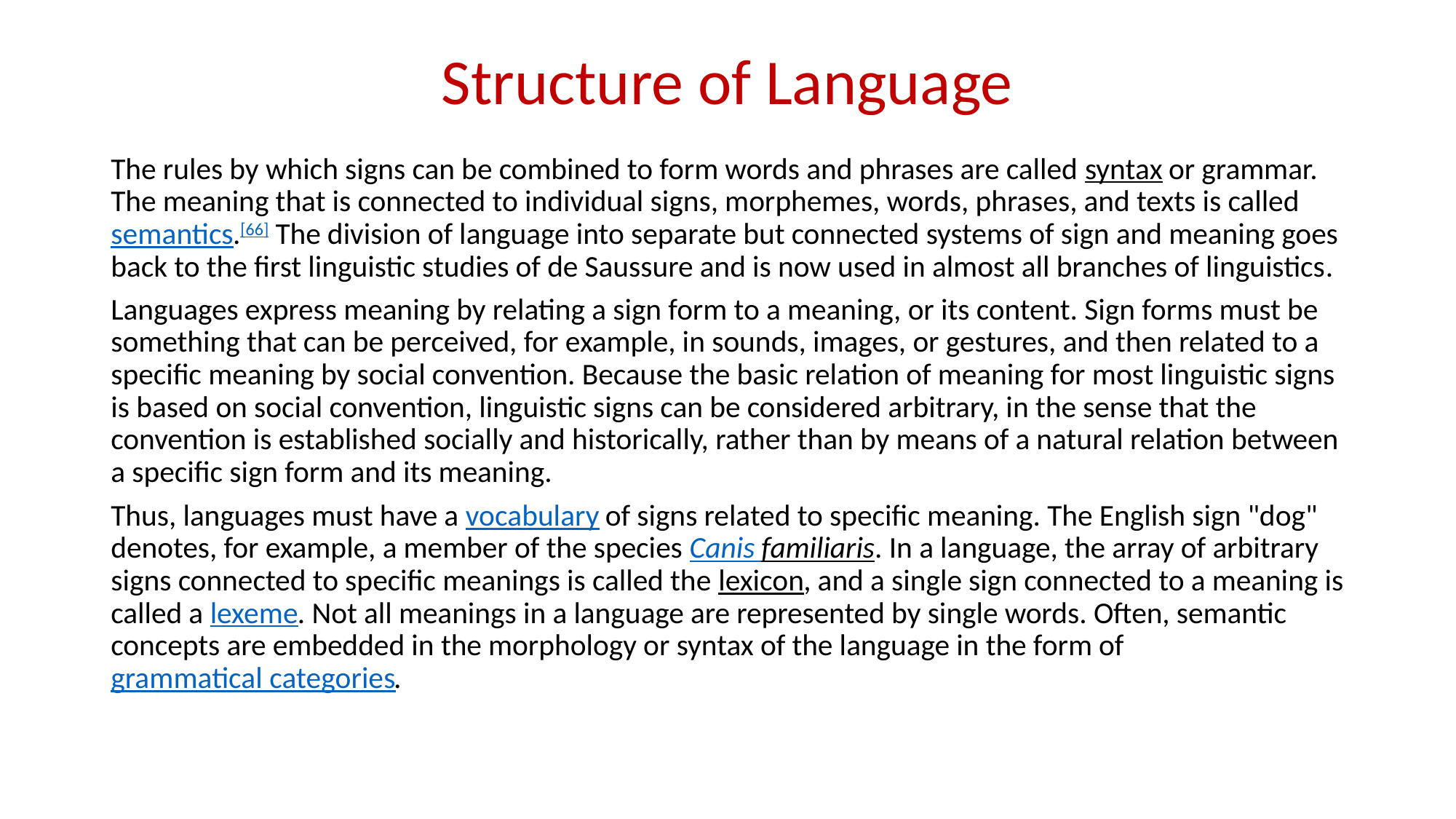

# Structure of Language
The rules by which signs can be combined to form words and phrases are called syntax or grammar. The meaning that is connected to individual signs, morphemes, words, phrases, and texts is called semantics.[66] The division of language into separate but connected systems of sign and meaning goes back to the first linguistic studies of de Saussure and is now used in almost all branches of linguistics.
Languages express meaning by relating a sign form to a meaning, or its content. Sign forms must be something that can be perceived, for example, in sounds, images, or gestures, and then related to a specific meaning by social convention. Because the basic relation of meaning for most linguistic signs is based on social convention, linguistic signs can be considered arbitrary, in the sense that the convention is established socially and historically, rather than by means of a natural relation between a specific sign form and its meaning.
Thus, languages must have a vocabulary of signs related to specific meaning. The English sign "dog" denotes, for example, a member of the species Canis familiaris. In a language, the array of arbitrary signs connected to specific meanings is called the lexicon, and a single sign connected to a meaning is called a lexeme. Not all meanings in a language are represented by single words. Often, semantic concepts are embedded in the morphology or syntax of the language in the form of grammatical categories.